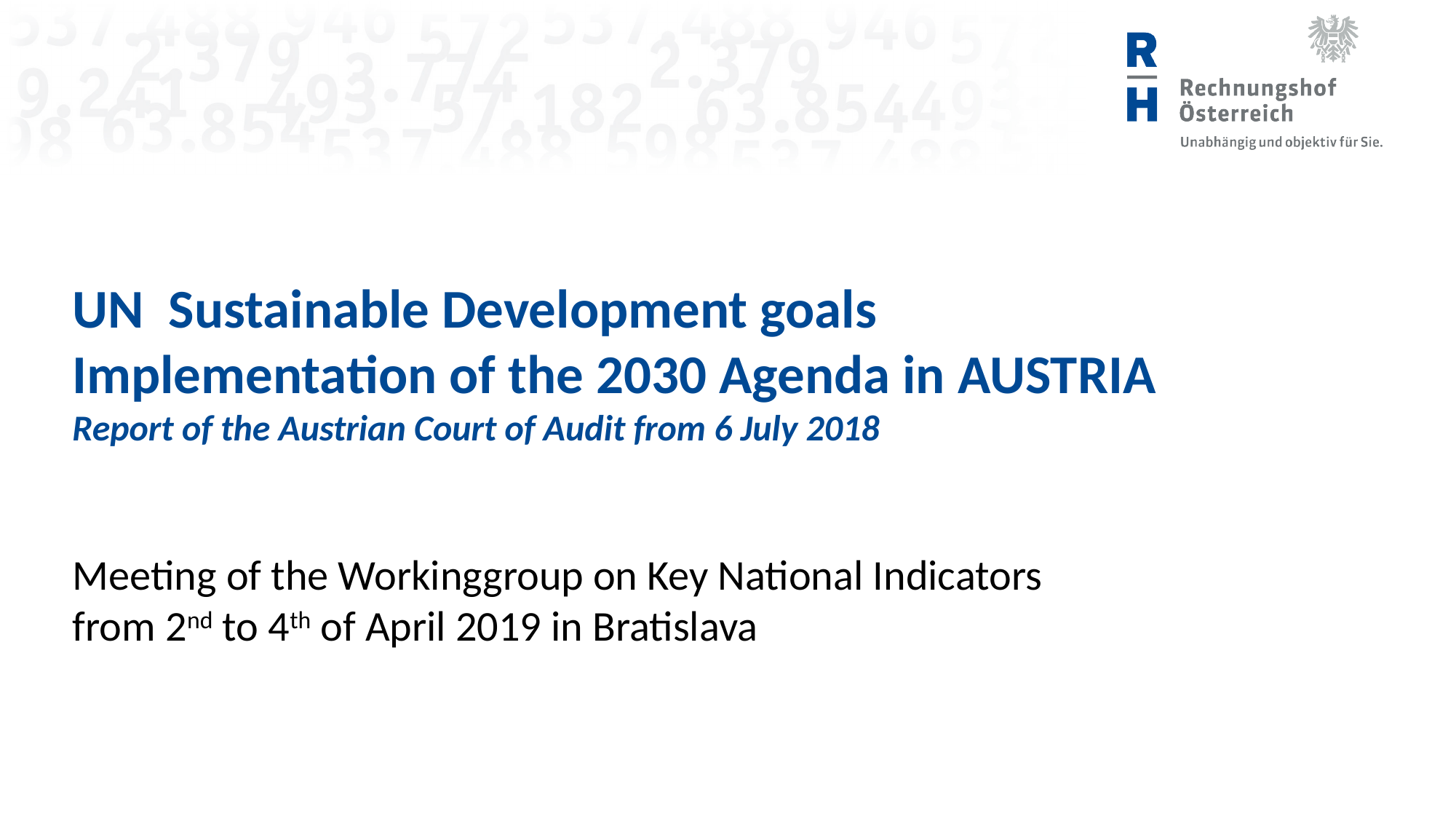

# UN  Sustainable Development goals Implementation of the 2030 Agenda in AUSTRIA Report of the Austrian Court of Audit from 6 July 2018
Meeting of the Workinggroup on Key National Indicators from 2nd to 4th of April 2019 in Bratislava